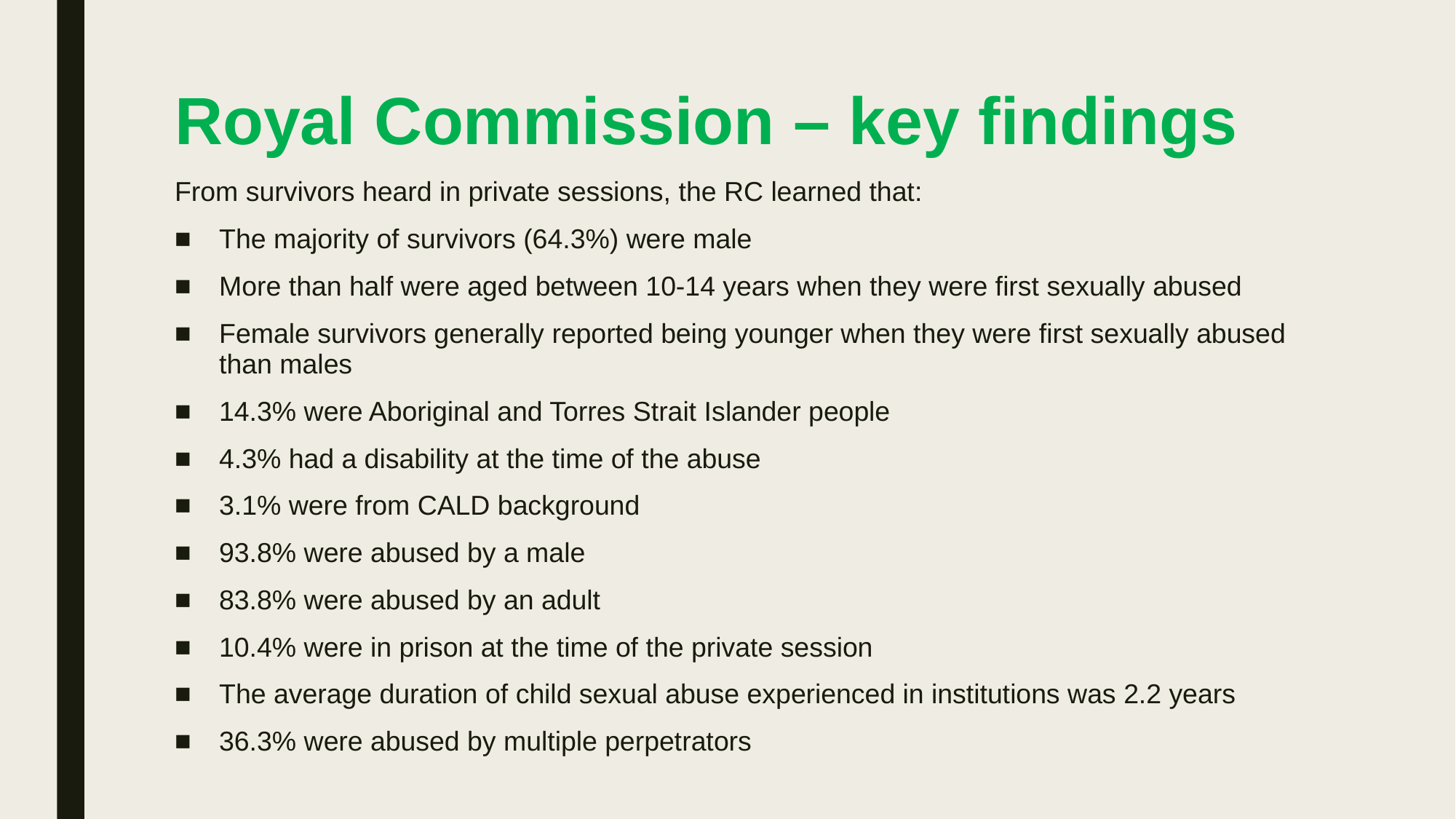

# Royal Commission – key findings
From survivors heard in private sessions, the RC learned that:
The majority of survivors (64.3%) were male
More than half were aged between 10-14 years when they were first sexually abused
Female survivors generally reported being younger when they were first sexually abused than males
14.3% were Aboriginal and Torres Strait Islander people
4.3% had a disability at the time of the abuse
3.1% were from CALD background
93.8% were abused by a male
83.8% were abused by an adult
10.4% were in prison at the time of the private session
The average duration of child sexual abuse experienced in institutions was 2.2 years
36.3% were abused by multiple perpetrators